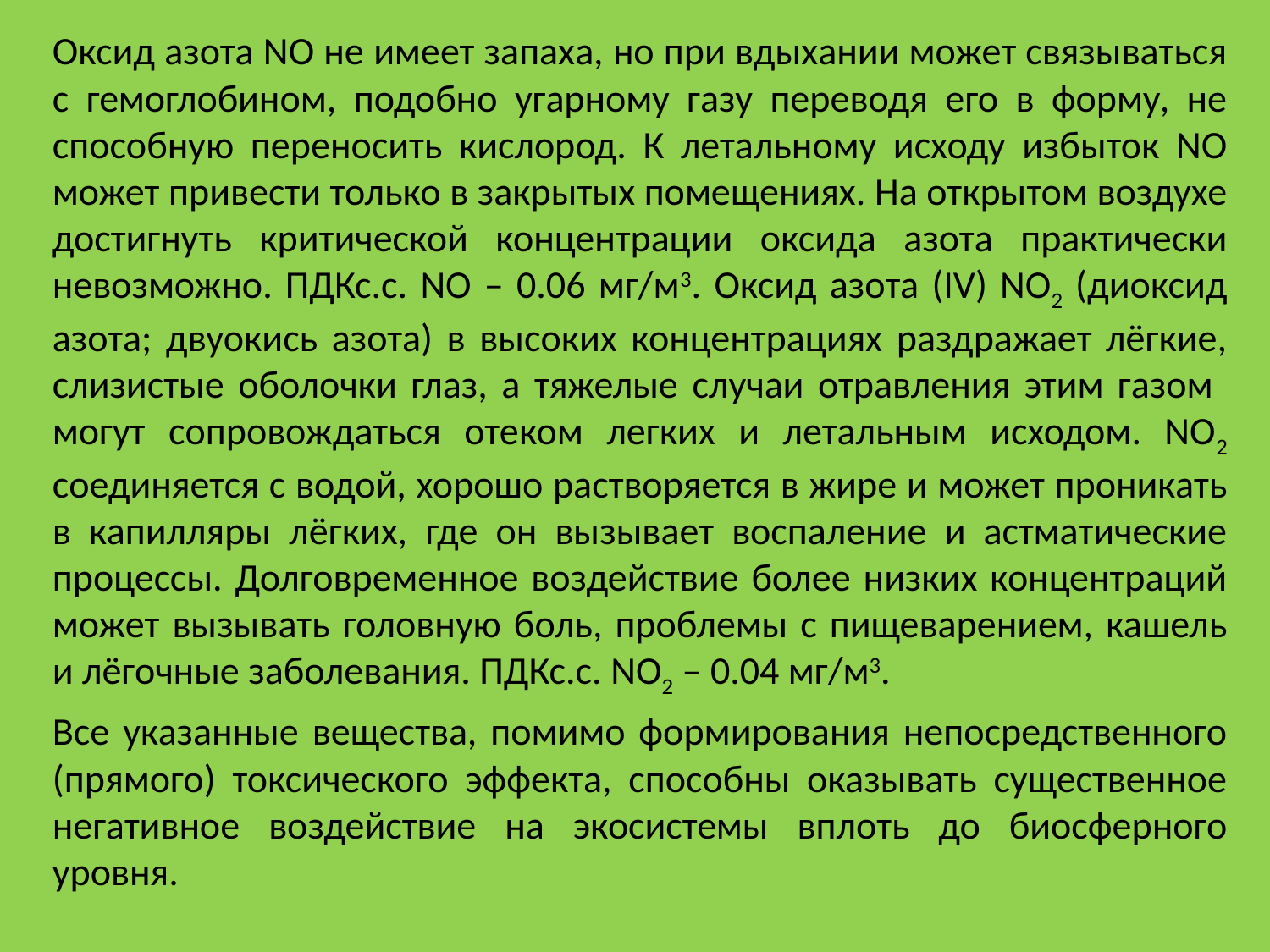

Оксид азота NO не имеет запаха, но при вдыхании может связываться с гемоглобином, подобно угарному газу переводя его в форму, не способную переносить кислород. К летальному исходу избыток NO может привести только в закрытых помещениях. На открытом воздухе достигнуть критической концентрации оксида азота практически невозможно. ПДКс.с. NO – 0.06 мг/м3. Оксид азота (IV) NO2 (диоксид азота; двуокись азота) в высоких концентрациях раздражает лёгкие, слизистые оболочки глаз, а тяжелые случаи отравления этим газом  могут сопровождаться отеком легких и летальным исходом. NO2 соединяется с водой, хорошо растворяется в жире и может проникать в капилляры лёгких, где он вызывает воспаление и астматические процессы. Долговременное воздействие более низких концентраций может вызывать головную боль, проблемы с пищеварением, кашель и лёгочные заболевания. ПДКс.с. NO2 – 0.04 мг/м3.
Все указанные вещества, помимо формирования непосредственного (прямого) токсического эффекта, способны оказывать существенное негативное воздействие на экосистемы вплоть до биосферного уровня.